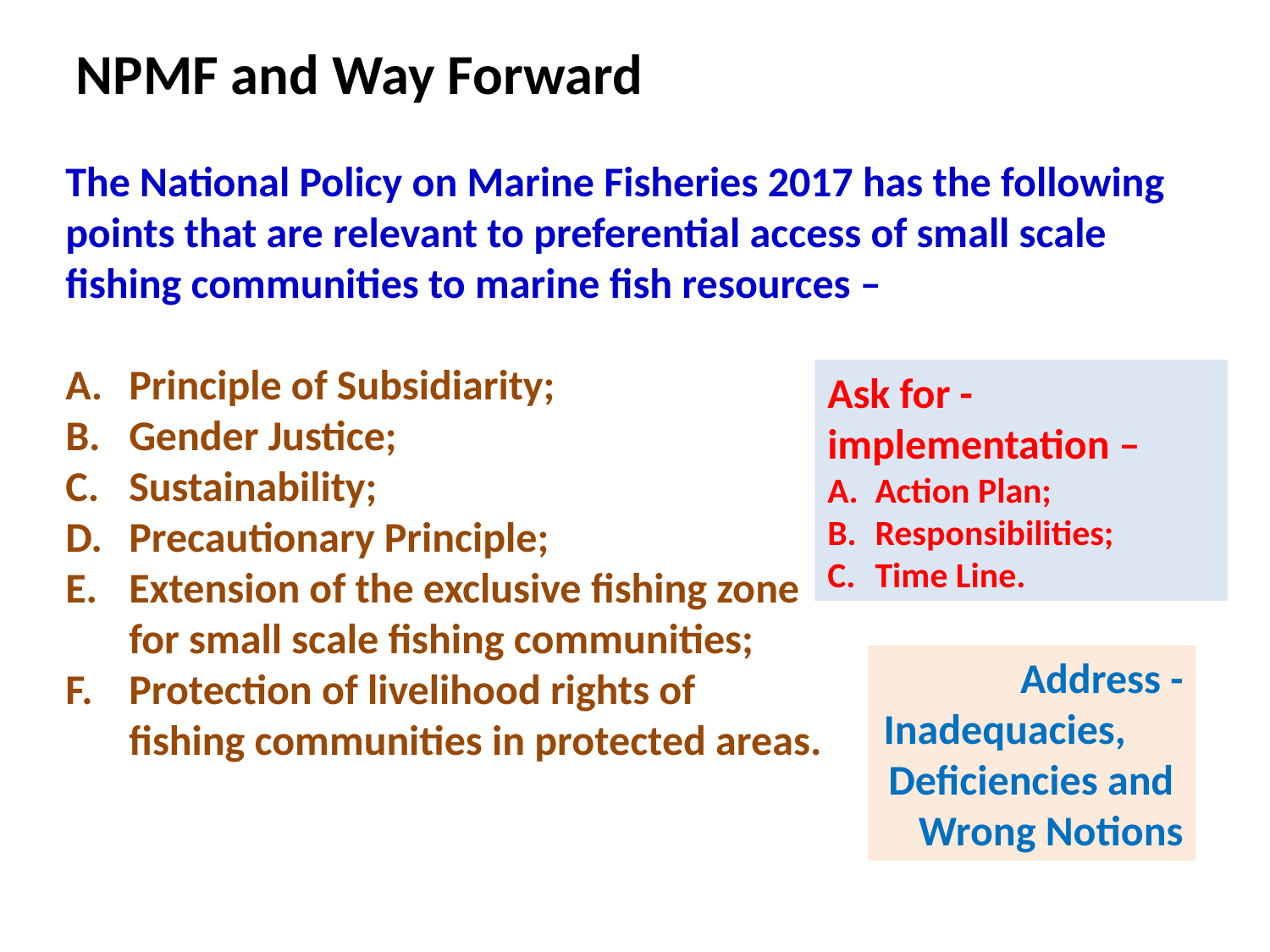

NPMF and Way Forward
The National Policy on Marine Fisheries 2017 has the following points that are relevant to preferential access of small scale fishing communities to marine fish resources –

Principle of Subsidiarity;
Gender Justice;
Sustainability;
Precautionary Principle;
Extension of the exclusive fishing zone                                       for small scale fishing communities;
Protection of livelihood rights of                                                   fishing communities in protected areas.

Ask for -implementation –
Action Plan;
Responsibilities;
Time Line.
Address - Inadequacies,       Deficiencies and   Wrong Notions